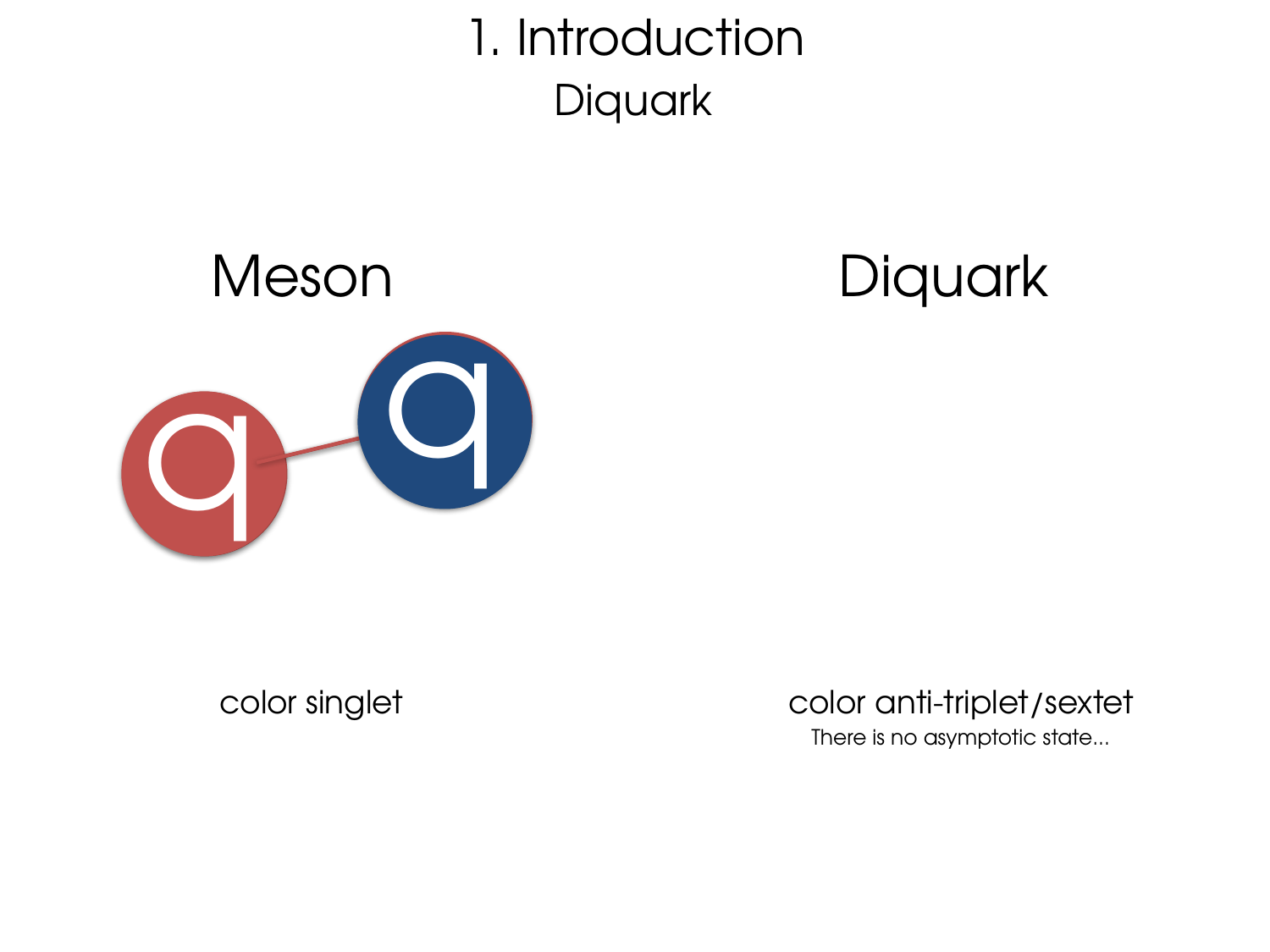

1. Introduction
Diquark
Meson
q

q

color singlet
Diquark
q

q

color anti-triplet/sextet
There is no asymptotic state...